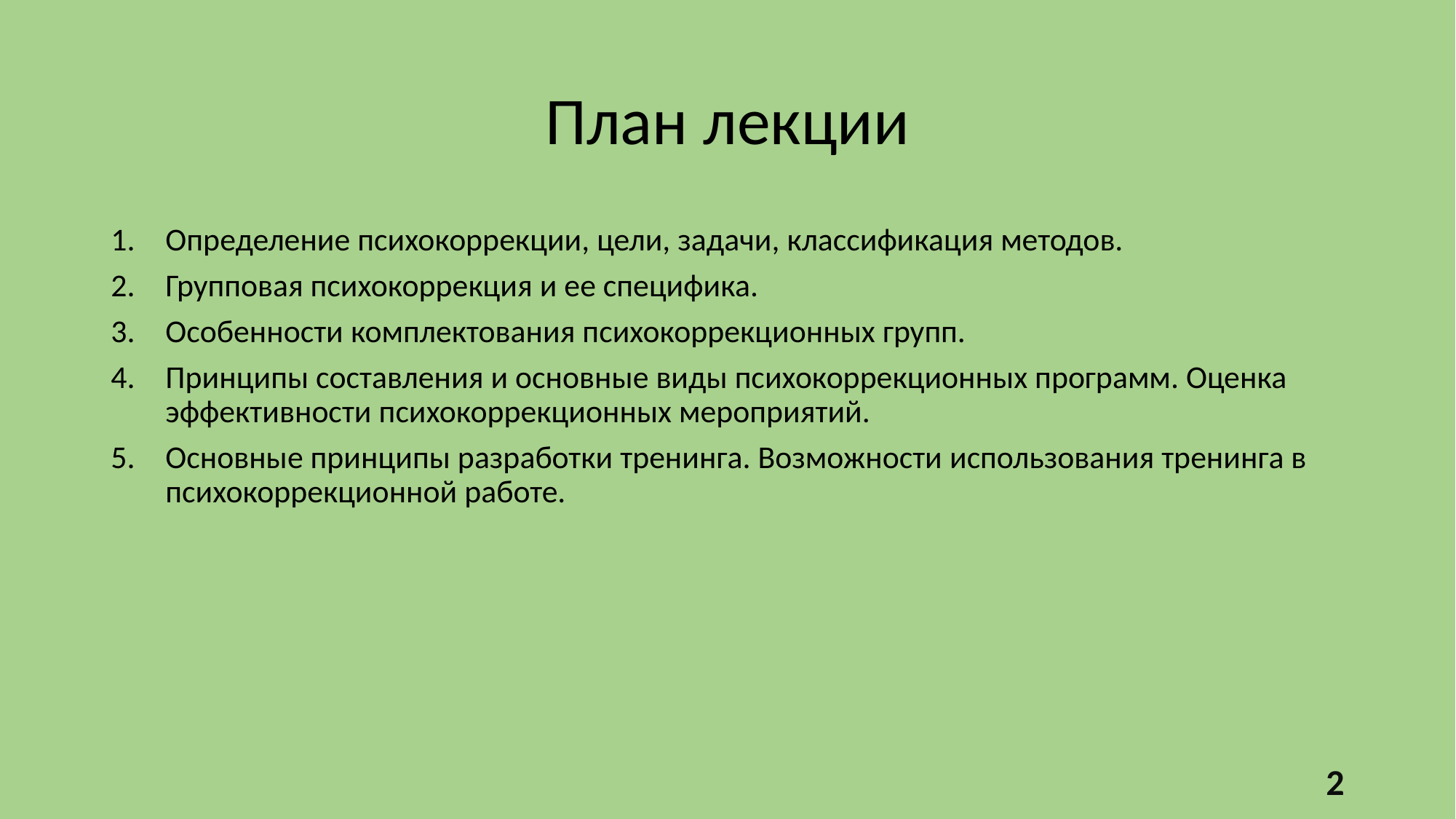

# План лекции
Определение психокоррекции, цели, задачи, классификация методов.
Групповая психокоррекция и ее специфика.
Особенности комплектования психокоррекционных групп.
Принципы составления и основные виды психокоррекционных программ. Оценка эффективности психокоррекционных мероприятий.
Основные принципы разработки тренинга. Возможности использования тренинга в психокоррекционной работе.

2